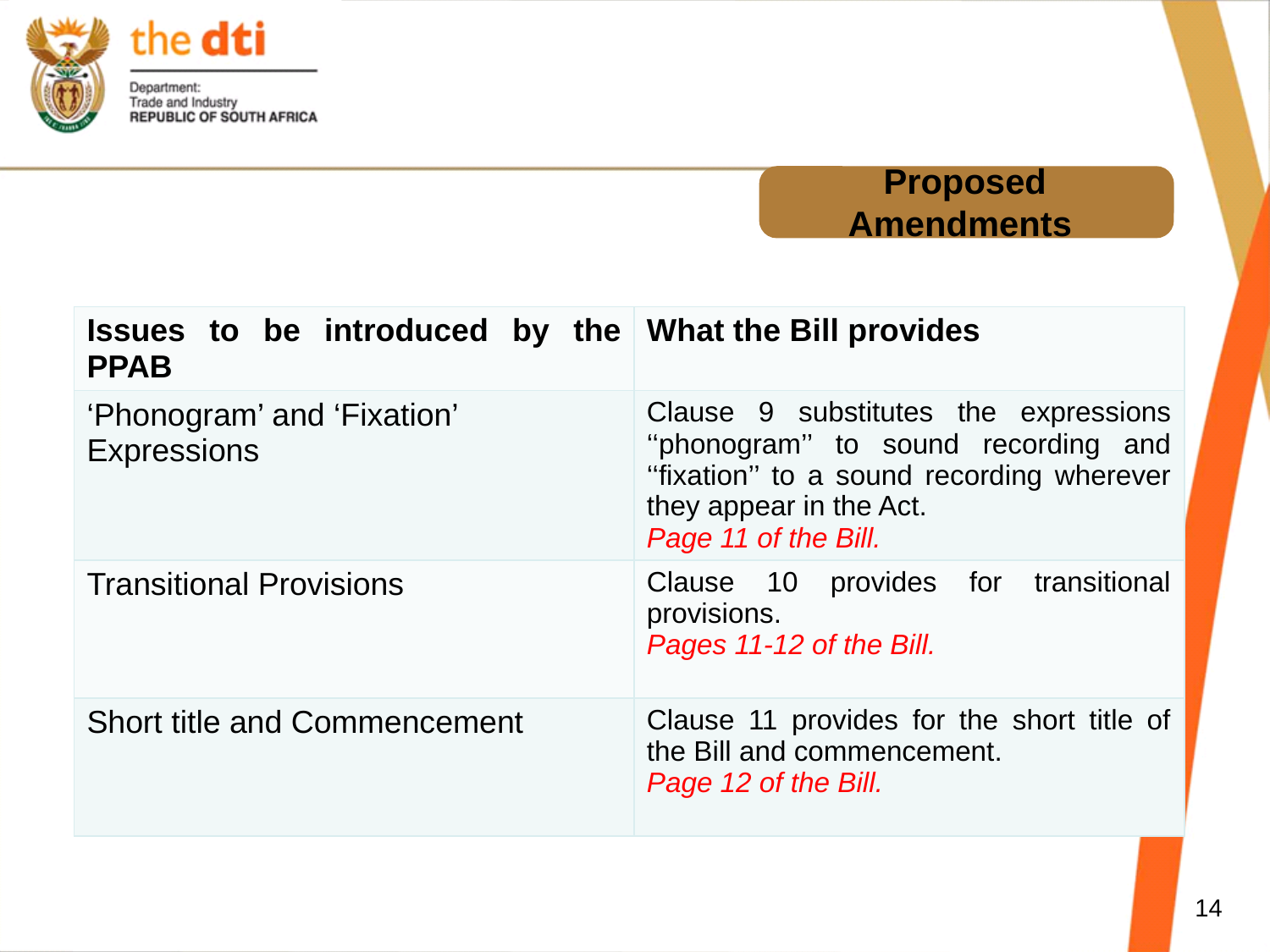

# Proposed Amendments
| Issues to be introduced by the PPAB | What the Bill provides |
| --- | --- |
| ‘Phonogram’ and ‘Fixation’ Expressions | Clause 9 substitutes the expressions ‘‘phonogram’’ to sound recording and ‘‘fixation’’ to a sound recording wherever they appear in the Act. Page 11 of the Bill. |
| Transitional Provisions | Clause 10 provides for transitional provisions. Pages 11-12 of the Bill. |
| Short title and Commencement | Clause 11 provides for the short title of the Bill and commencement. Page 12 of the Bill. |
14